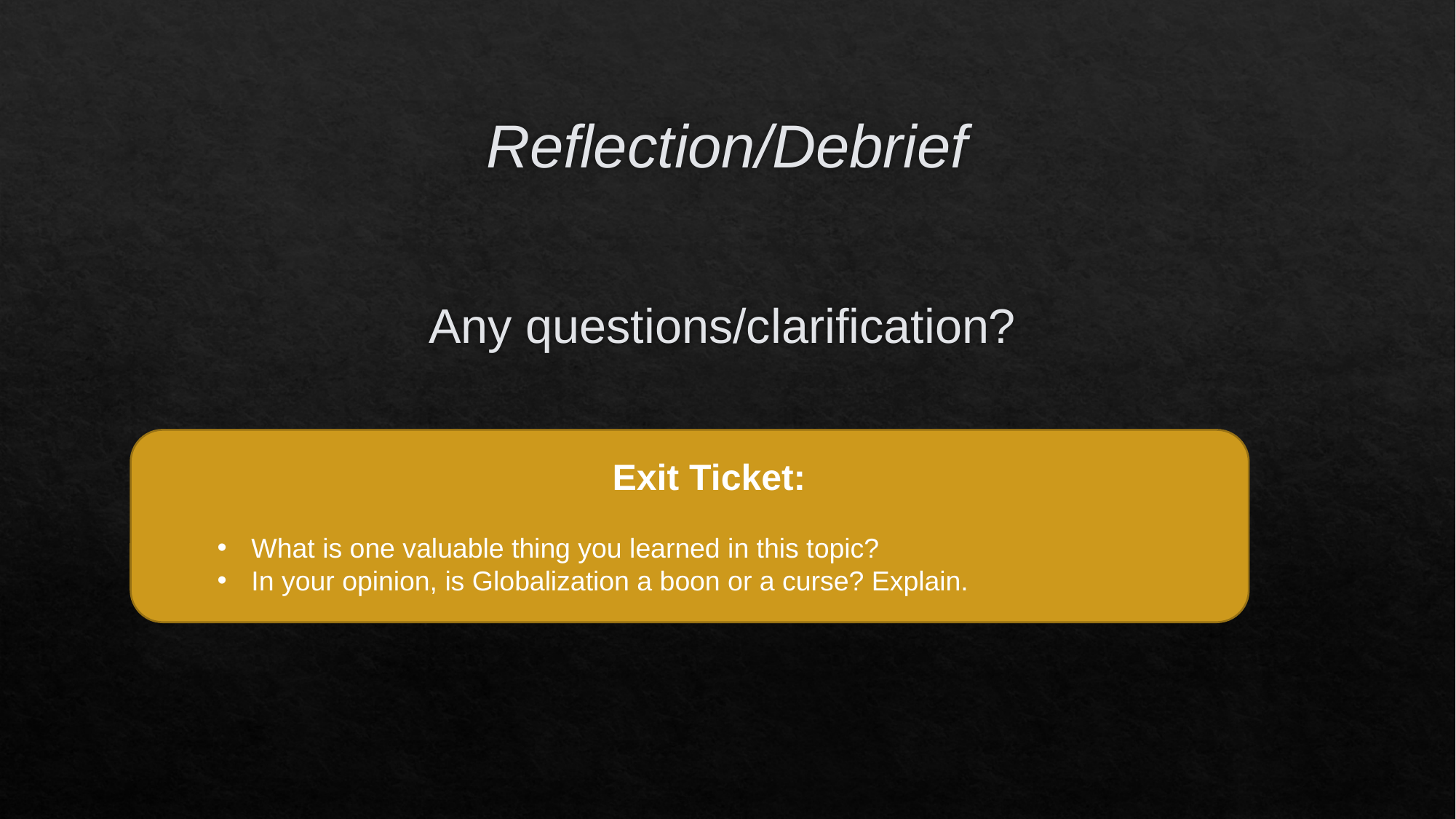

# Reflection/Debrief
Any questions/clarification?

Exit Ticket:

What is one valuable thing you learned in this topic?
In your opinion, is Globalization a boon or a curse? Explain.